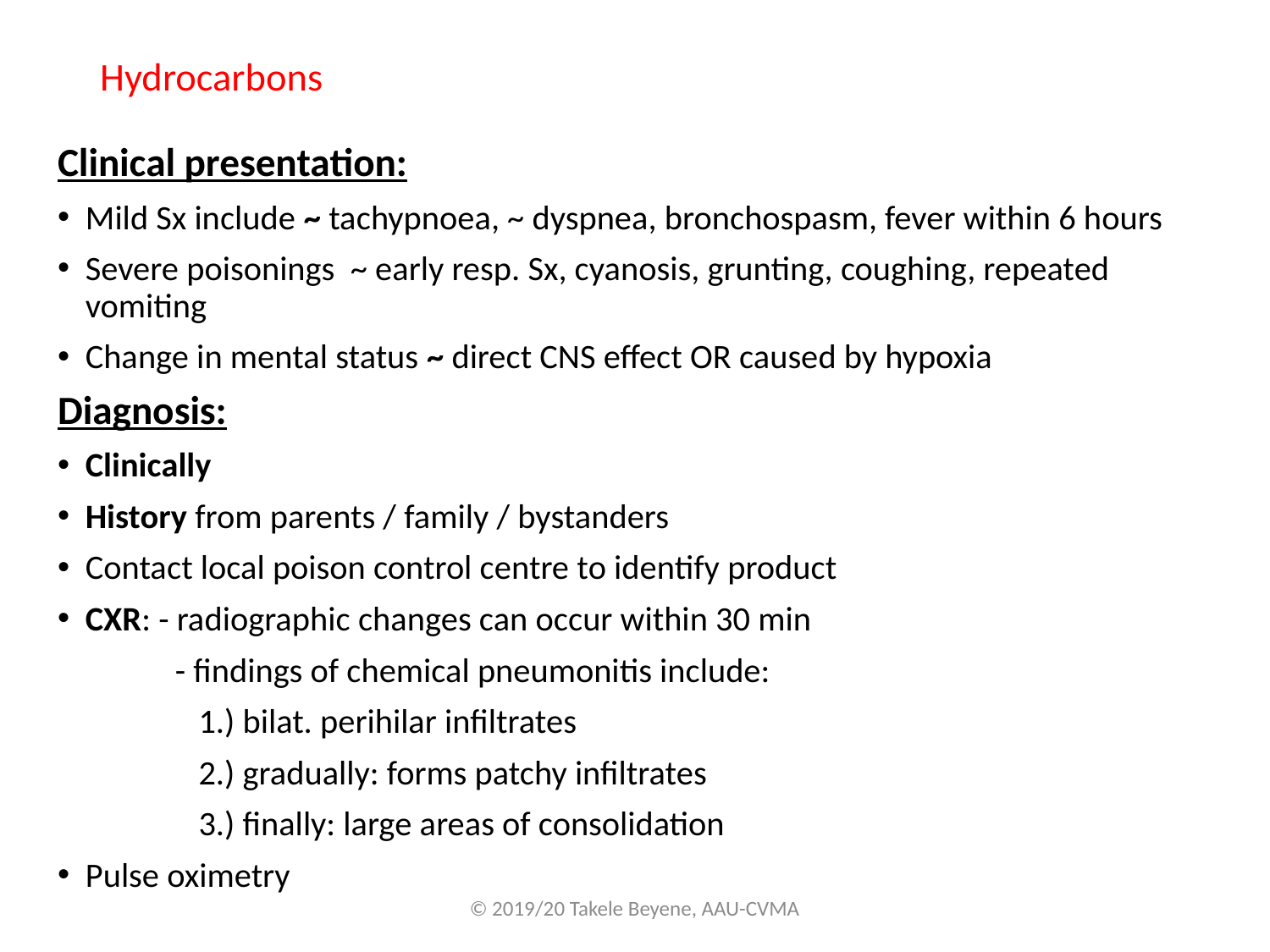

# Hydrocarbons
Clinical presentation:
Mild Sx include ~ tachypnoea, ~ dyspnea, bronchospasm, fever within 6 hours
Severe poisonings  ~ early resp. Sx, cyanosis, grunting, coughing, repeated vomiting
Change in mental status ~ direct CNS effect OR caused by hypoxia
Diagnosis:
Clinically
History from parents / family / bystanders
Contact local poison control centre to identify product
CXR: - radiographic changes can occur within 30 min
               - findings of chemical pneumonitis include:
                  1.) bilat. perihilar infiltrates
                  2.) gradually: forms patchy infiltrates
                  3.) finally: large areas of consolidation
Pulse oximetry

© 2019/20 Takele Beyene, AAU-CVMA